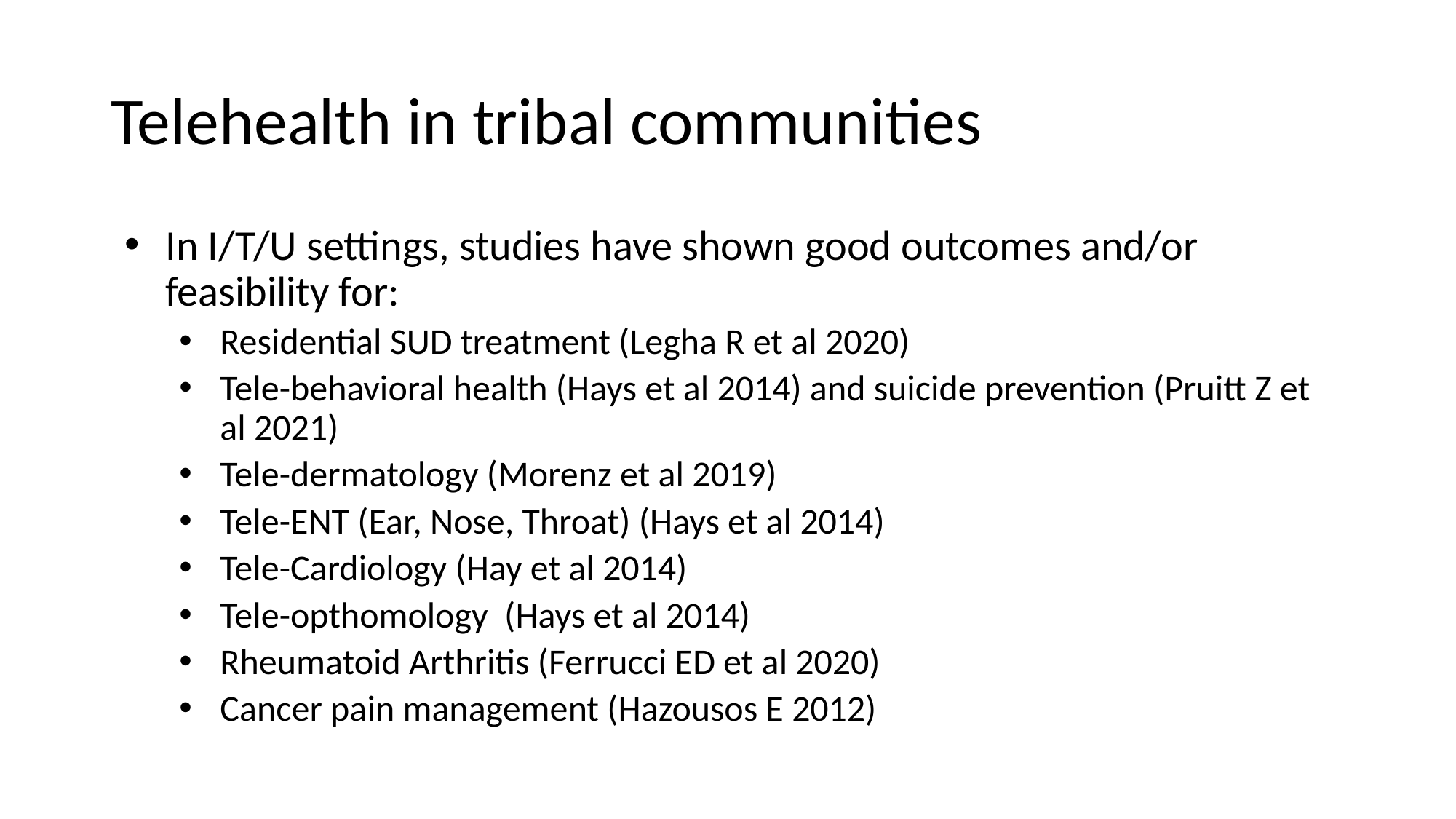

# Telehealth in tribal communities
In I/T/U settings, studies have shown good outcomes and/or feasibility for:
Residential SUD treatment (Legha R et al 2020)
Tele-behavioral health (Hays et al 2014) and suicide prevention (Pruitt Z et al 2021)
Tele-dermatology (Morenz et al 2019)
Tele-ENT (Ear, Nose, Throat) (Hays et al 2014)
Tele-Cardiology (Hay et al 2014)
Tele-opthomology  (Hays et al 2014)
Rheumatoid Arthritis (Ferrucci ED et al 2020)
Cancer pain management (Hazousos E 2012)